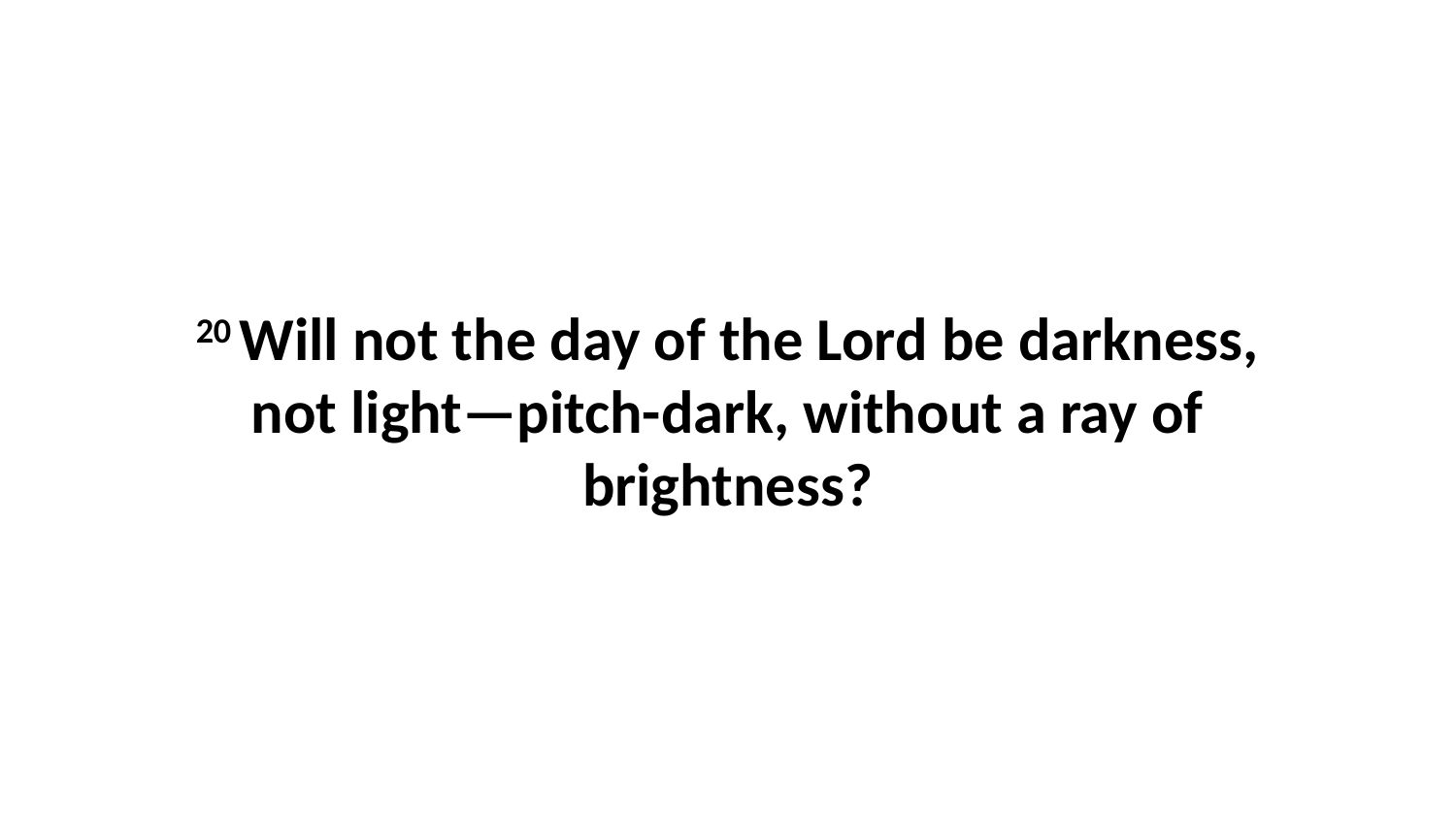

20 Will not the day of the Lord be darkness, not light—pitch-dark, without a ray of brightness?